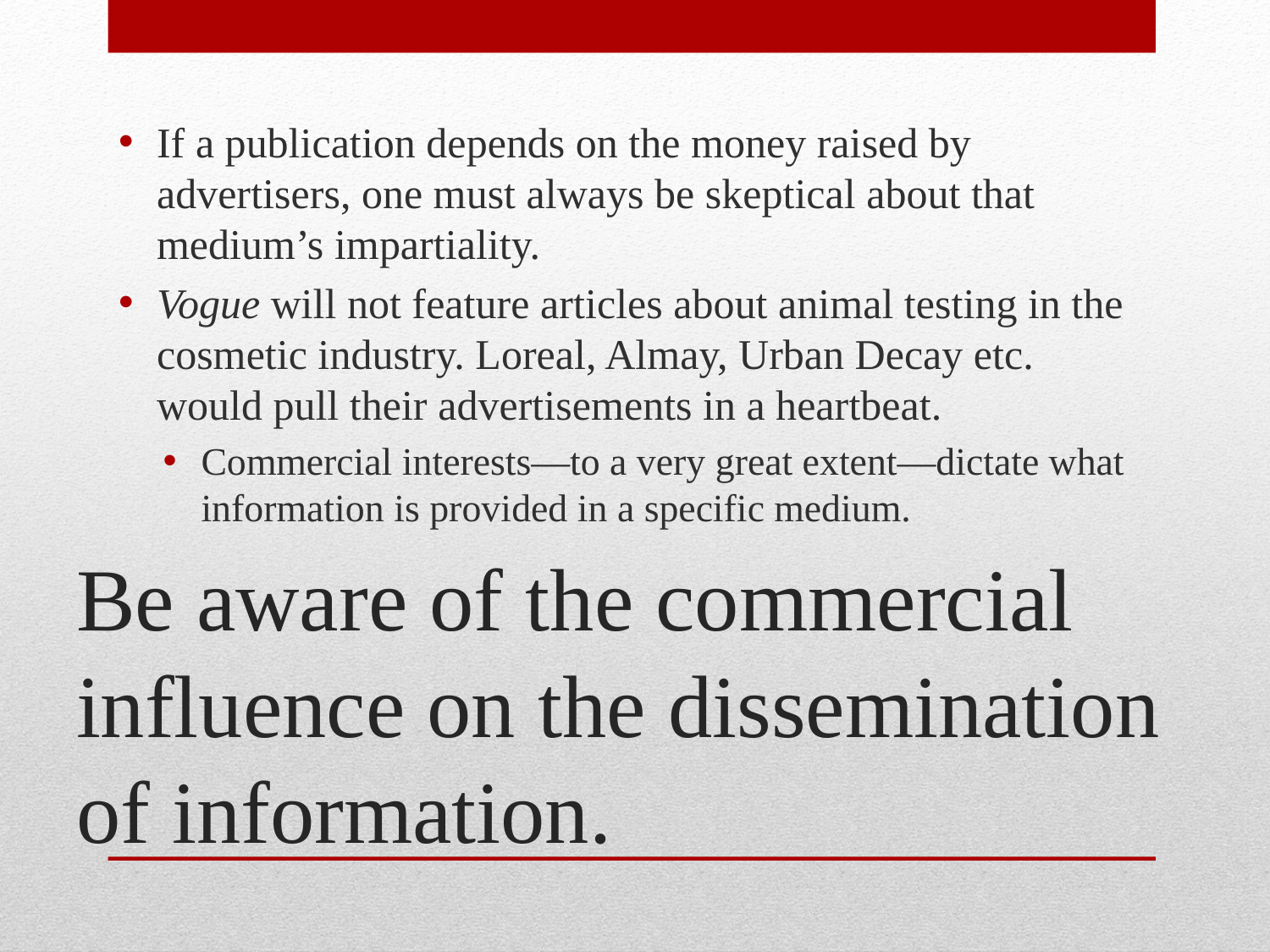

If a publication depends on the money raised by advertisers, one must always be skeptical about that medium’s impartiality.
Vogue will not feature articles about animal testing in the cosmetic industry. Loreal, Almay, Urban Decay etc. would pull their advertisements in a heartbeat.
Commercial interests—to a very great extent—dictate what information is provided in a specific medium.
# Be aware of the commercial influence on the dissemination of information.